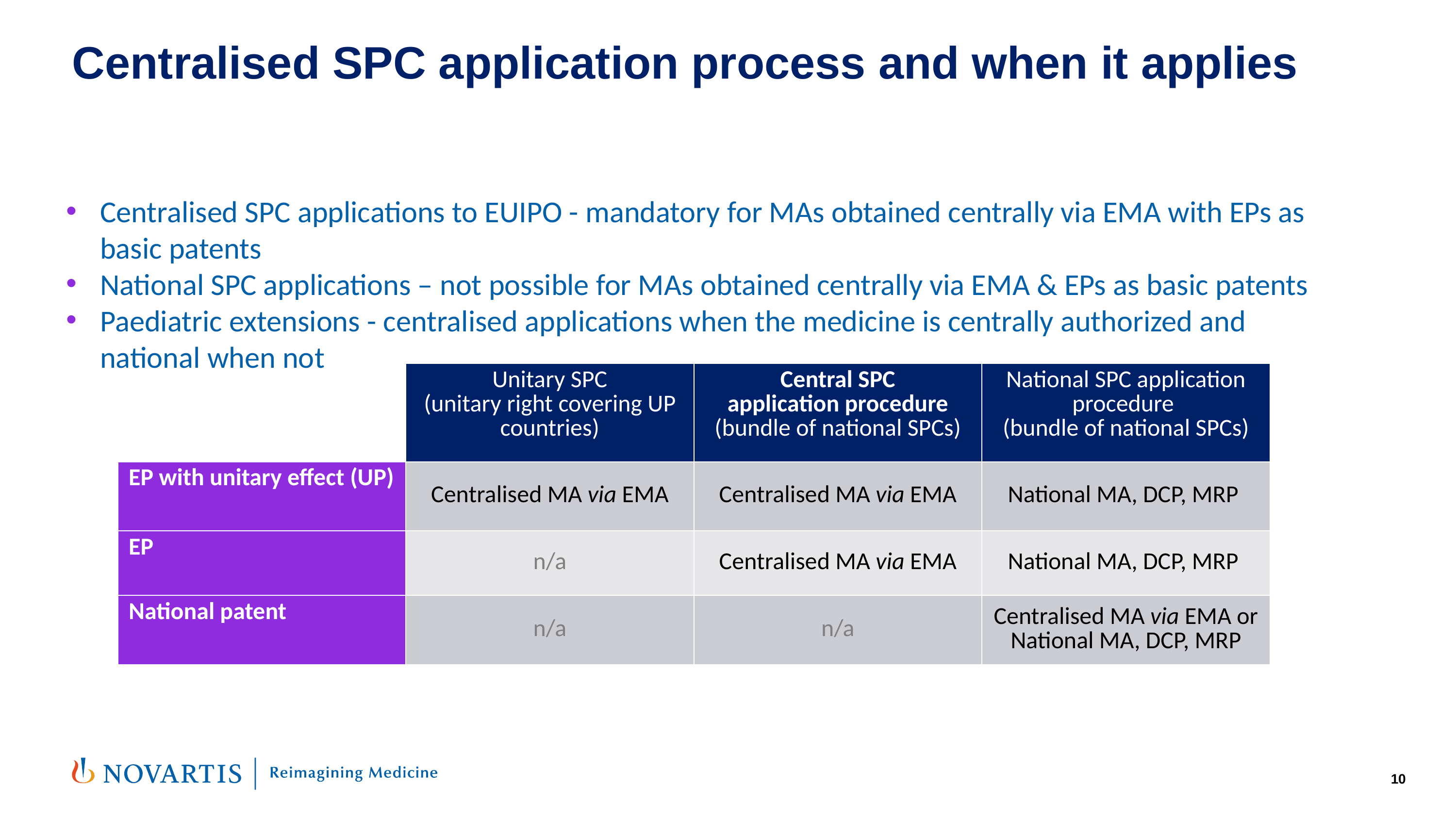

# Centralised SPC application process and when it applies
Centralised SPC applications to EUIPO - mandatory for MAs obtained centrally via EMA with EPs as basic patents
National SPC applications – not possible for MAs obtained centrally via EMA & EPs as basic patents
Paediatric extensions - centralised applications when the medicine is centrally authorized and national when not

|  | Unitary SPC (unitary right covering UP countries) | Central SPC application procedure (bundle of national SPCs) | National SPC application procedure (bundle of national SPCs) |
| --- | --- | --- | --- |
| EP with unitary effect (UP) | Centralised MA via EMA | Centralised MA via EMA | National MA, DCP, MRP |
| EP | n/a | Centralised MA via EMA | National MA, DCP, MRP |
| National patent | n/a | n/a | Centralised MA via EMA or National MA, DCP, MRP |
10